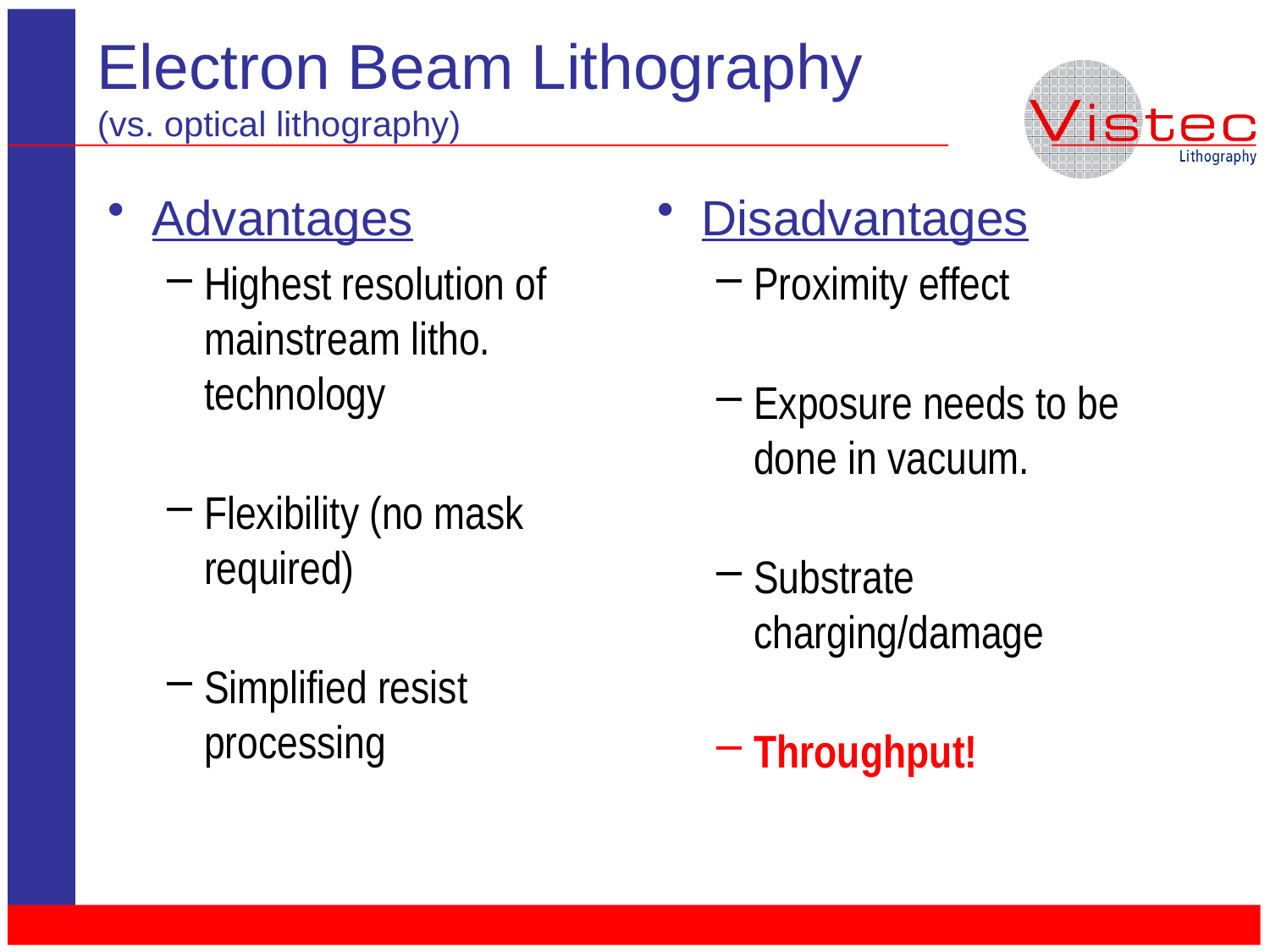

# Electron Beam Lithography (vs. optical lithography)
Advantages
Highest resolution of mainstream litho. technology
Flexibility (no mask required)
Simplified resist processing
Disadvantages
Proximity effect
Exposure needs to be done in vacuum.
Substrate charging/damage
Throughput!